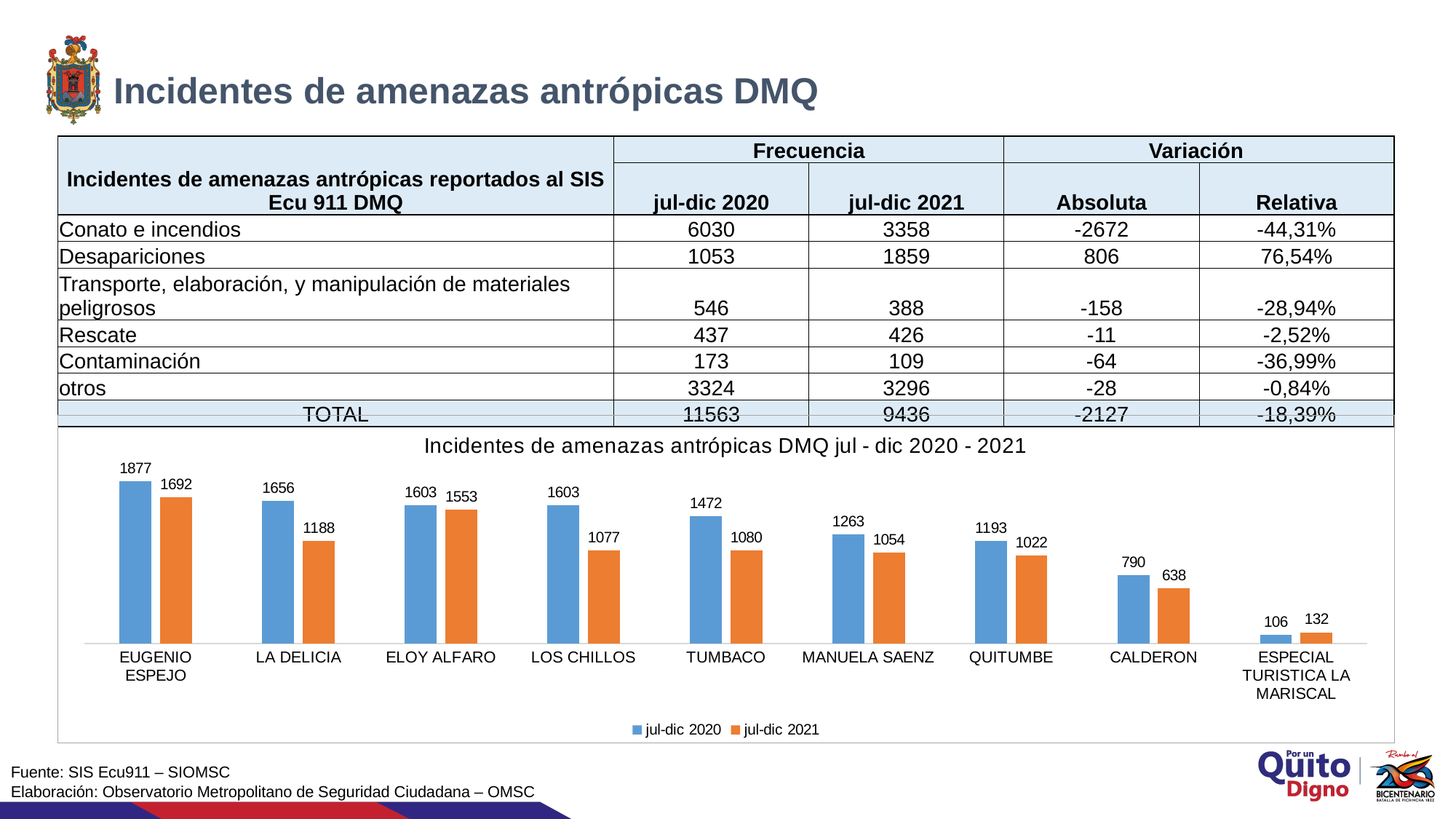

Incidentes de amenazas antrópicas DMQ
| Incidentes de amenazas antrópicas reportados al SIS Ecu 911 DMQ | Frecuencia |  | Variación |  |
| --- | --- | --- | --- | --- |
|  | jul-dic 2020 | jul-dic 2021 | Absoluta | Relativa |
| Conato e incendios | 6030 | 3358 | -2672 | -44,31% |
| Desapariciones | 1053 | 1859 | 806 | 76,54% |
| Transporte, elaboración, y manipulación de materiales peligrosos | 546 | 388 | -158 | -28,94% |
| Rescate | 437 | 426 | -11 | -2,52% |
| Contaminación | 173 | 109 | -64 | -36,99% |
| otros | 3324 | 3296 | -28 | -0,84% |
| TOTAL | 11563 | 9436 | -2127 | -18,39% |

### Chart: Incidentes de amenazas antrópicas DMQ jul - dic 2020 - 2021

| Category | jul-dic 2020 | jul-dic 2021 |
|---|---|---|
| EUGENIO ESPEJO | 1877.0 | 1692.0 |
| LA DELICIA | 1656.0 | 1188.0 |
| ELOY ALFARO | 1603.0 | 1553.0 |
| LOS CHILLOS | 1603.0 | 1077.0 |
| TUMBACO | 1472.0 | 1080.0 |
| MANUELA SAENZ | 1263.0 | 1054.0 |
| QUITUMBE | 1193.0 | 1022.0 |
| CALDERON | 790.0 | 638.0 |
| ESPECIAL TURISTICA LA MARISCAL | 106.0 | 132.0 |
Fuente: SIS Ecu911 – SIOMSC
Elaboración: Observatorio Metropolitano de Seguridad Ciudadana – OMSC